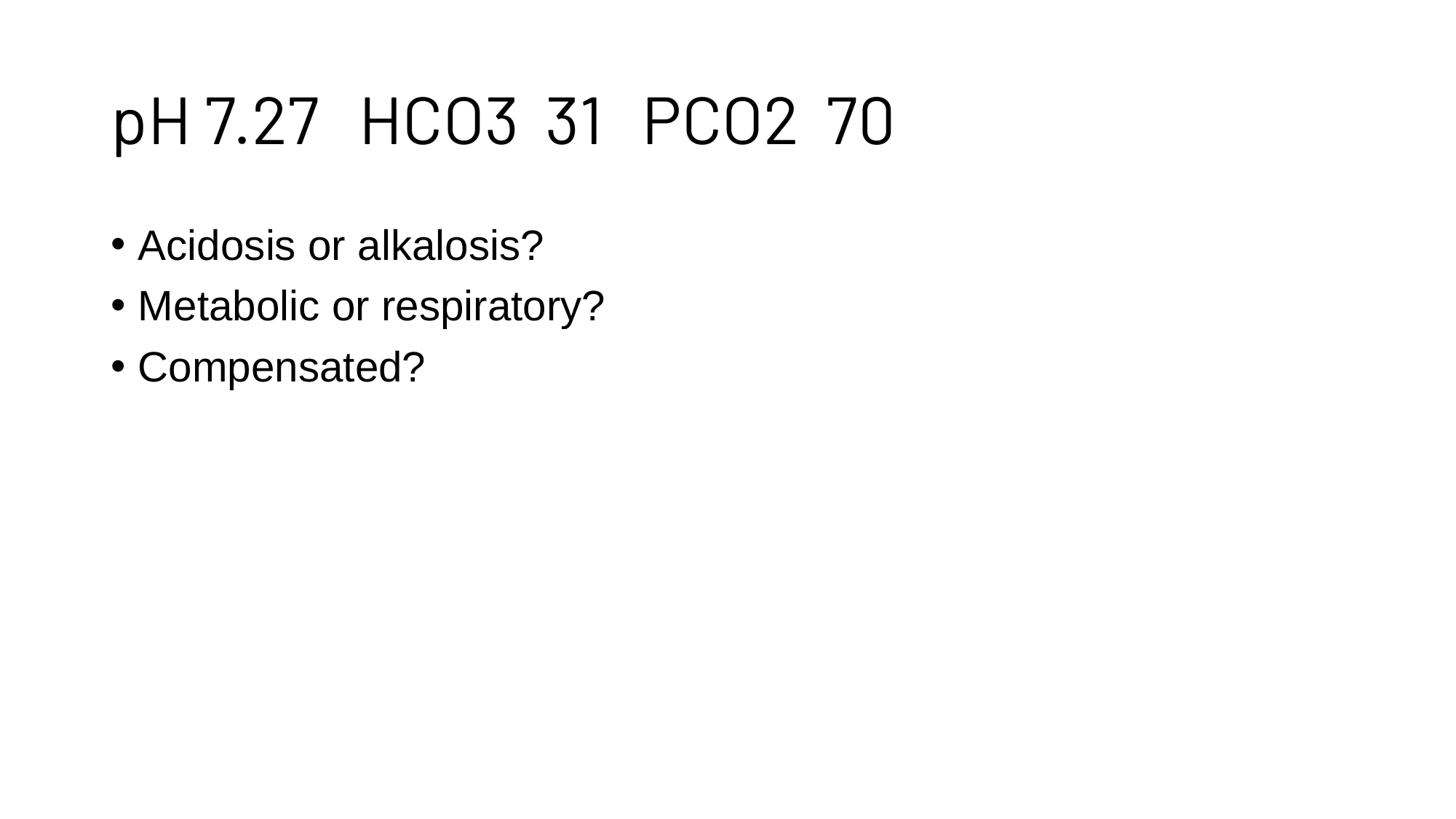

# pH 7.27   HCO3  31   PCO2  70
Acidosis or alkalosis?
Metabolic or respiratory?
Compensated?